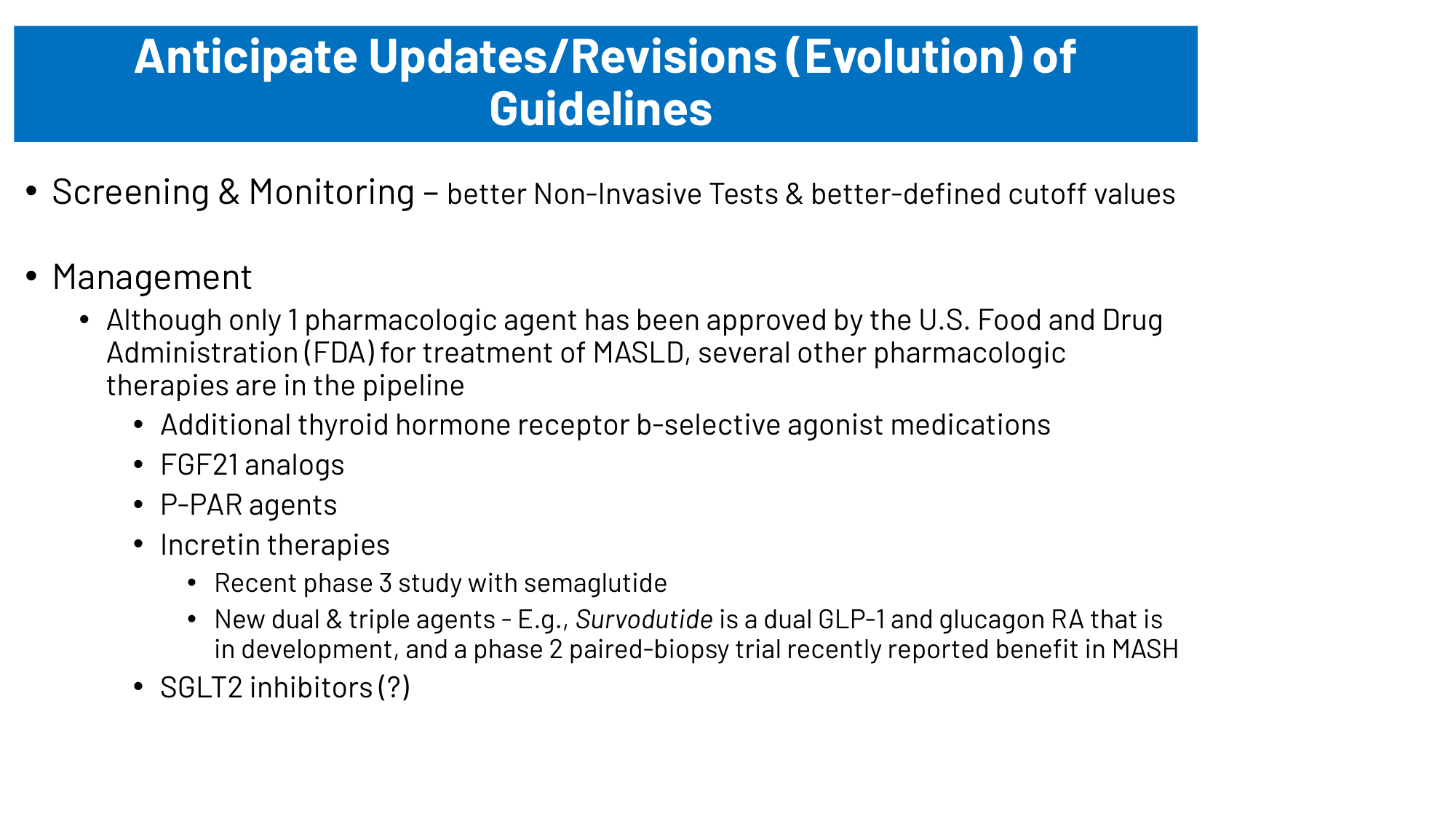

# Anticipate Updates/Revisions (Evolution) of Guidelines
Screening & Monitoring – better Non-Invasive Tests & better-defined cutoff values

Management
Although only 1 pharmacologic agent has been approved by the U.S. Food and Drug Administration (FDA) for treatment of MASLD, several other pharmacologic therapies are in the pipeline
Additional thyroid hormone receptor b-selective agonist medications
FGF21 analogs
P-PAR agents
Incretin therapies
Recent phase 3 study with semaglutide
New dual & triple agents - E.g., Survodutide is a dual GLP-1 and glucagon RA that is in development, and a phase 2 paired-biopsy trial recently reported benefit in MASH
SGLT2 inhibitors (?)